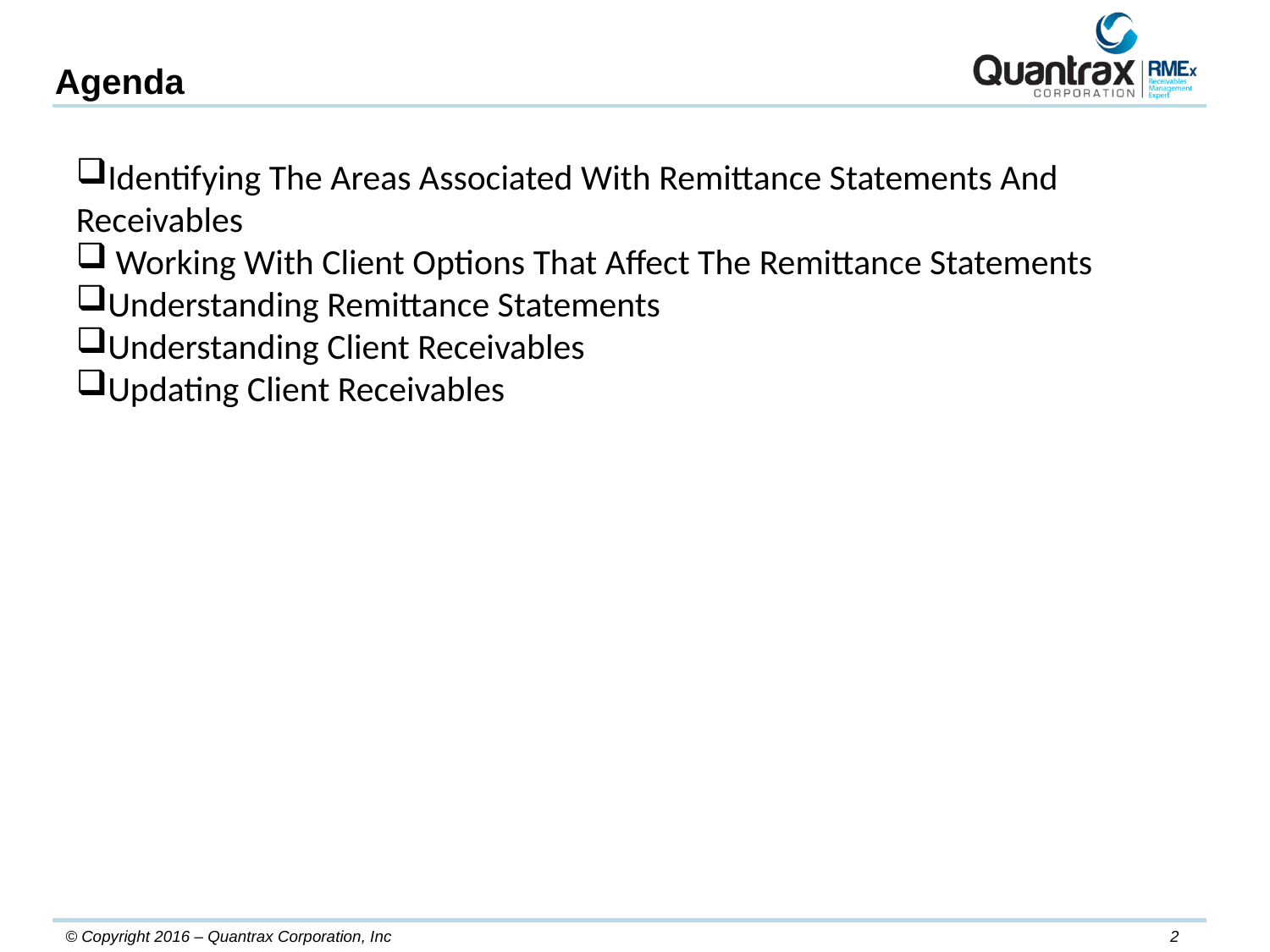

Agenda
Identifying The Areas Associated With Remittance Statements And Receivables
 Working With Client Options That Affect The Remittance Statements
Understanding Remittance Statements
Understanding Client Receivables
Updating Client Receivables